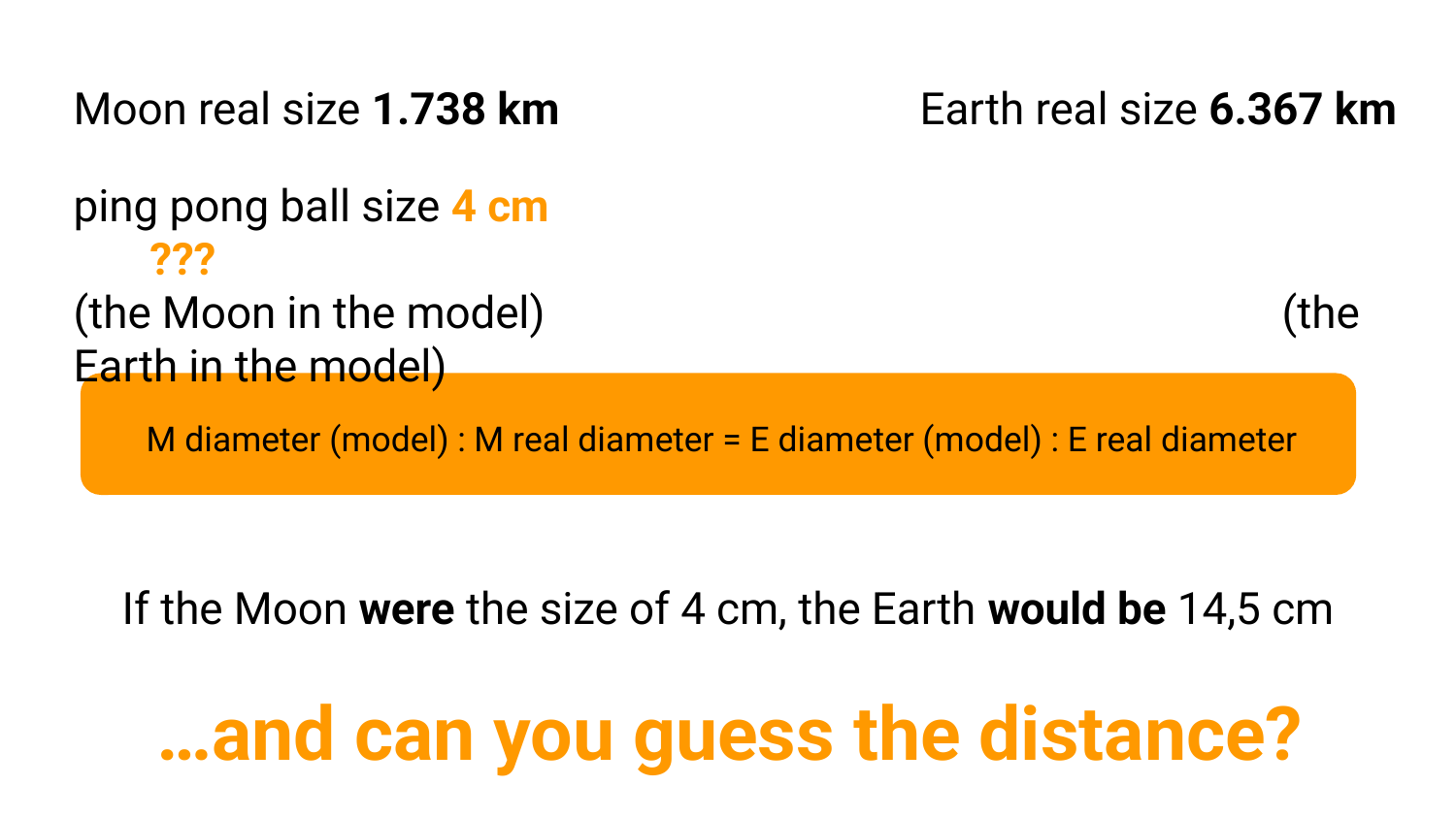

Moon real size 1.738 km
Earth real size 6.367 km
ping pong ball size 4 cm					                     ???
(the Moon in the model)					    (the Earth in the model)

M diameter (model) : M real diameter = E diameter (model) : E real diameter
If the Moon were the size of 4 cm, the Earth would be 14,5 cm
…and can you guess the distance?